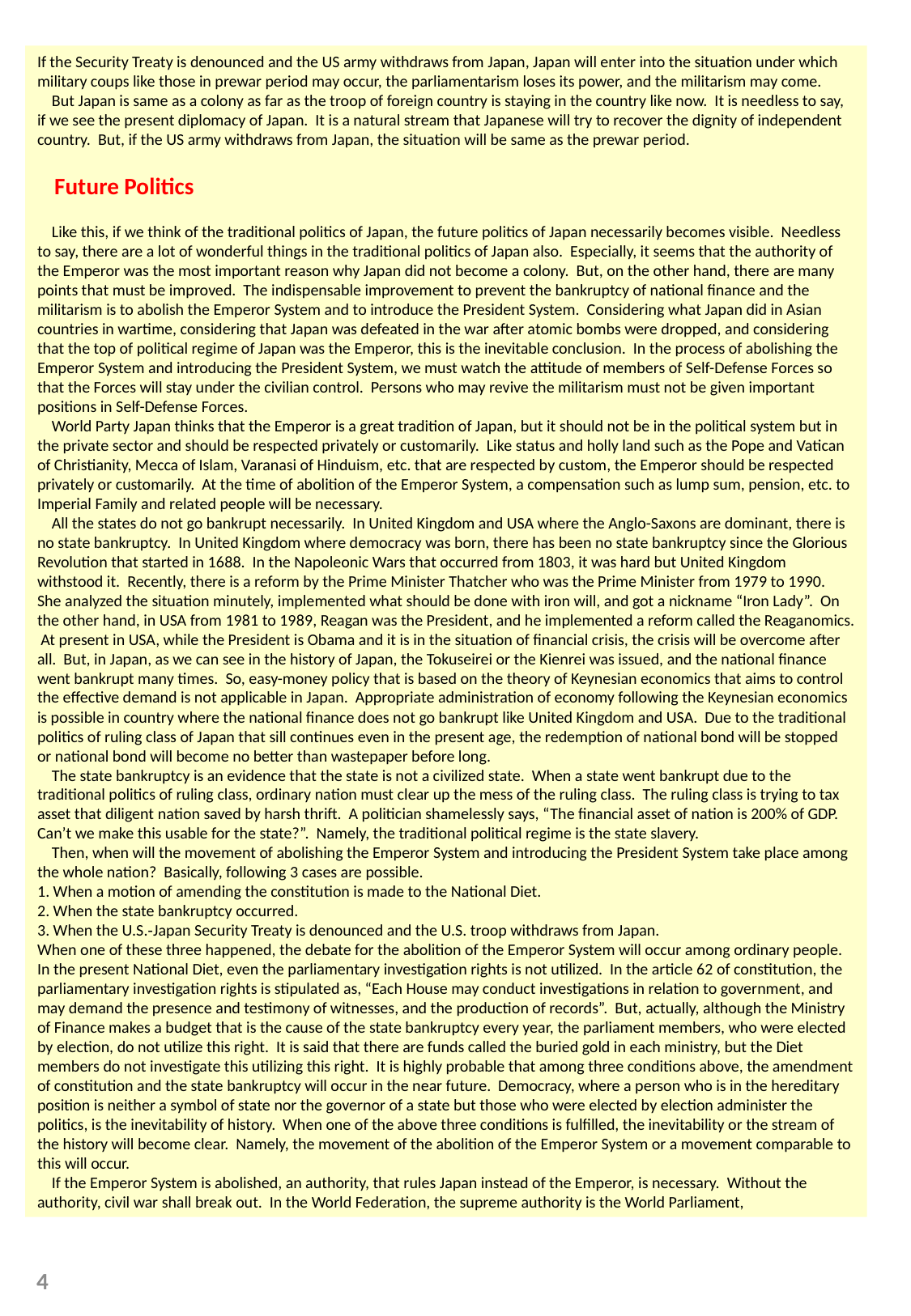

If the Security Treaty is denounced and the US army withdraws from Japan, Japan will enter into the situation under which military coups like those in prewar period may occur, the parliamentarism loses its power, and the militarism may come.
    But Japan is same as a colony as far as the troop of foreign country is staying in the country like now.  It is needless to say, if we see the present diplomacy of Japan.  It is a natural stream that Japanese will try to recover the dignity of independent country.  But, if the US army withdraws from Japan, the situation will be same as the prewar period.

    Future Politics

    Like this, if we think of the traditional politics of Japan, the future politics of Japan necessarily becomes visible.  Needless to say, there are a lot of wonderful things in the traditional politics of Japan also.  Especially, it seems that the authority of the Emperor was the most important reason why Japan did not become a colony.  But, on the other hand, there are many points that must be improved.  The indispensable improvement to prevent the bankruptcy of national finance and the militarism is to abolish the Emperor System and to introduce the President System.  Considering what Japan did in Asian countries in wartime, considering that Japan was defeated in the war after atomic bombs were dropped, and considering that the top of political regime of Japan was the Emperor, this is the inevitable conclusion.  In the process of abolishing the Emperor System and introducing the President System, we must watch the attitude of members of Self-Defense Forces so that the Forces will stay under the civilian control.  Persons who may revive the militarism must not be given important positions in Self-Defense Forces.
    World Party Japan thinks that the Emperor is a great tradition of Japan, but it should not be in the political system but in the private sector and should be respected privately or customarily.  Like status and holly land such as the Pope and Vatican of Christianity, Mecca of Islam, Varanasi of Hinduism, etc. that are respected by custom, the Emperor should be respected privately or customarily.  At the time of abolition of the Emperor System, a compensation such as lump sum, pension, etc. to Imperial Family and related people will be necessary.
    All the states do not go bankrupt necessarily.  In United Kingdom and USA where the Anglo-Saxons are dominant, there is no state bankruptcy.  In United Kingdom where democracy was born, there has been no state bankruptcy since the Glorious Revolution that started in 1688.  In the Napoleonic Wars that occurred from 1803, it was hard but United Kingdom withstood it.  Recently, there is a reform by the Prime Minister Thatcher who was the Prime Minister from 1979 to 1990.  She analyzed the situation minutely, implemented what should be done with iron will, and got a nickname “Iron Lady”.  On the other hand, in USA from 1981 to 1989, Reagan was the President, and he implemented a reform called the Reaganomics.  At present in USA, while the President is Obama and it is in the situation of financial crisis, the crisis will be overcome after all.  But, in Japan, as we can see in the history of Japan, the Tokuseirei or the Kienrei was issued, and the national finance went bankrupt many times.  So, easy-money policy that is based on the theory of Keynesian economics that aims to control the effective demand is not applicable in Japan.  Appropriate administration of economy following the Keynesian economics is possible in country where the national finance does not go bankrupt like United Kingdom and USA.  Due to the traditional politics of ruling class of Japan that sill continues even in the present age, the redemption of national bond will be stopped or national bond will become no better than wastepaper before long.
    The state bankruptcy is an evidence that the state is not a civilized state.  When a state went bankrupt due to the traditional politics of ruling class, ordinary nation must clear up the mess of the ruling class.  The ruling class is trying to tax asset that diligent nation saved by harsh thrift.  A politician shamelessly says, “The financial asset of nation is 200% of GDP.  Can’t we make this usable for the state?”.  Namely, the traditional political regime is the state slavery.
    Then, when will the movement of abolishing the Emperor System and introducing the President System take place among the whole nation?  Basically, following 3 cases are possible.
1. When a motion of amending the constitution is made to the National Diet.
2. When the state bankruptcy occurred.
3. When the U.S.‐Japan Security Treaty is denounced and the U.S. troop withdraws from Japan.
When one of these three happened, the debate for the abolition of the Emperor System will occur among ordinary people.  In the present National Diet, even the parliamentary investigation rights is not utilized.  In the article 62 of constitution, the parliamentary investigation rights is stipulated as, “Each House may conduct investigations in relation to government, and may demand the presence and testimony of witnesses, and the production of records”.  But, actually, although the Ministry of Finance makes a budget that is the cause of the state bankruptcy every year, the parliament members, who were elected by election, do not utilize this right.  It is said that there are funds called the buried gold in each ministry, but the Diet members do not investigate this utilizing this right.  It is highly probable that among three conditions above, the amendment of constitution and the state bankruptcy will occur in the near future.  Democracy, where a person who is in the hereditary position is neither a symbol of state nor the governor of a state but those who were elected by election administer the politics, is the inevitability of history.  When one of the above three conditions is fulfilled, the inevitability or the stream of the history will become clear.  Namely, the movement of the abolition of the Emperor System or a movement comparable to this will occur.
    If the Emperor System is abolished, an authority, that rules Japan instead of the Emperor, is necessary.  Without the authority, civil war shall break out.  In the World Federation, the supreme authority is the World Parliament,
4